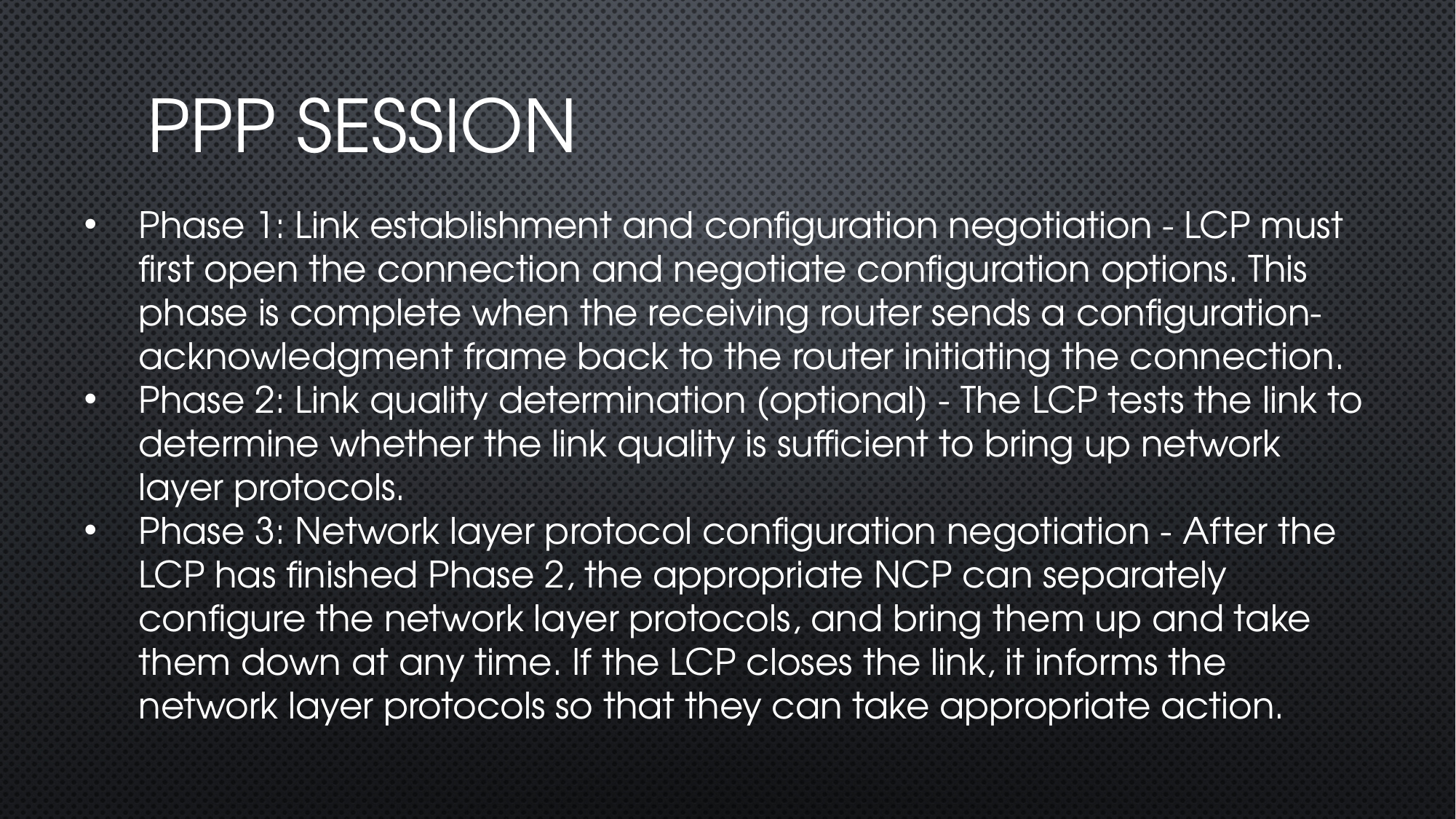

# PPP Sessıon
Phase 1: Link establishment and configuration negotiation - LCP must first open the connection and negotiate configuration options. This phase is complete when the receiving router sends a configuration-acknowledgment frame back to the router initiating the connection.
Phase 2: Link quality determination (optional) - The LCP tests the link to determine whether the link quality is sufficient to bring up network layer protocols.
Phase 3: Network layer protocol configuration negotiation - After the LCP has finished Phase 2, the appropriate NCP can separately configure the network layer protocols, and bring them up and take them down at any time. If the LCP closes the link, it informs the network layer protocols so that they can take appropriate action.